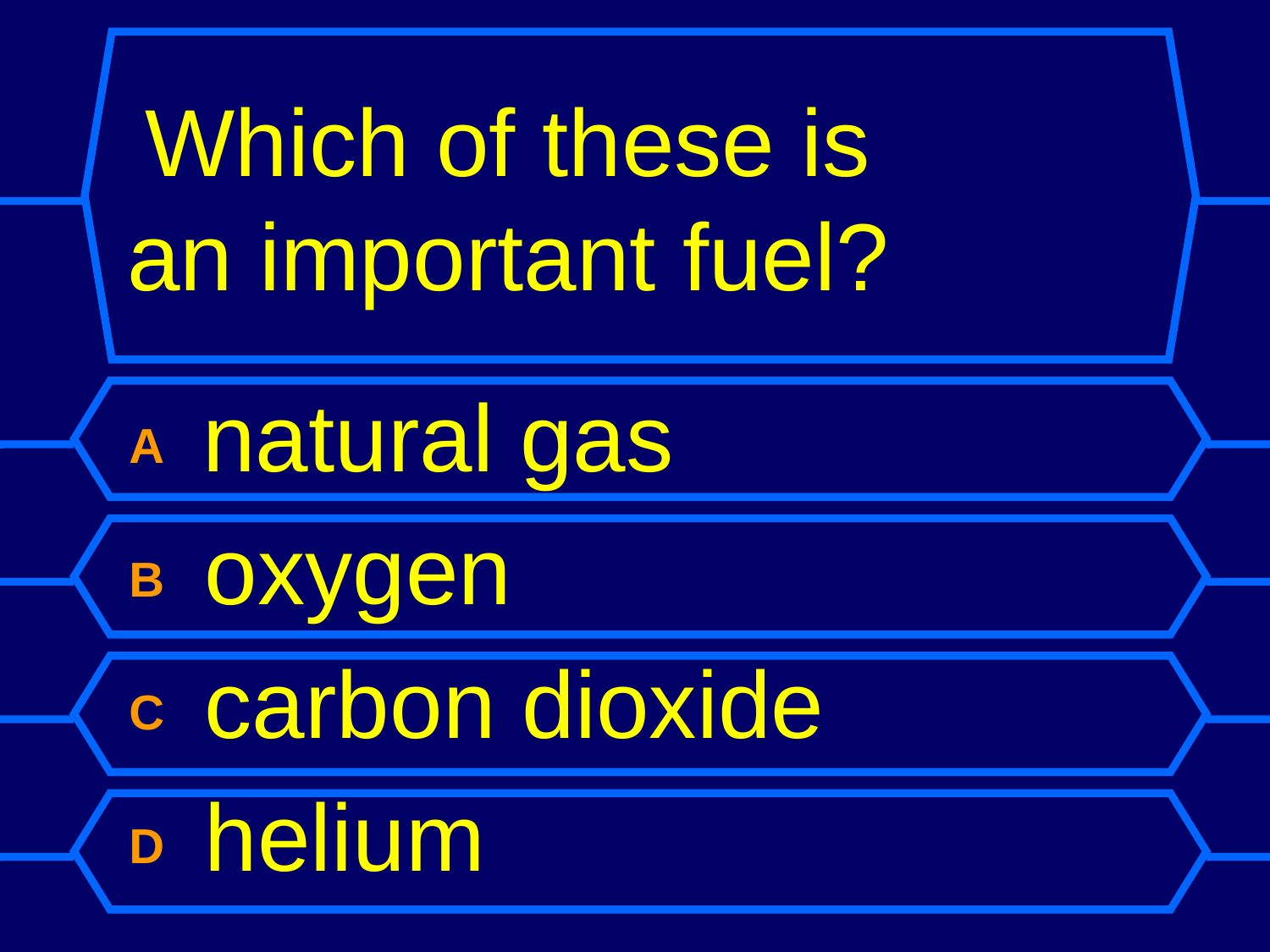

# Which of these is an important fuel?

A  natural gas
B  oxygen
C  carbon dioxide
D  helium